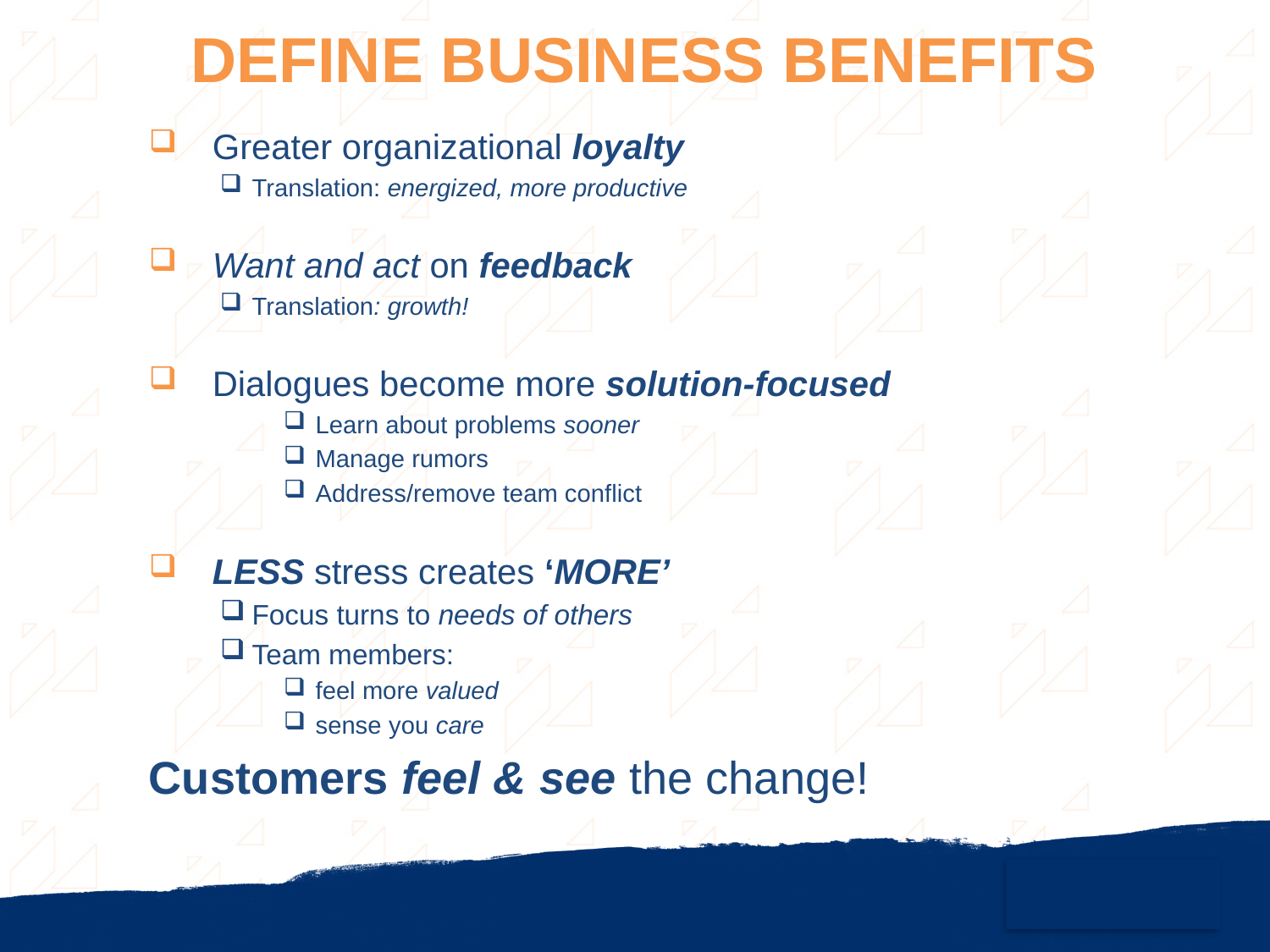

DEFINE BUSINESS BENEFITS
Greater organizational loyalty
Translation: energized, more productive

Want and act on feedback
Translation: growth!

Dialogues become more solution-focused
Learn about problems sooner
Manage rumors
Address/remove team conflict

LESS stress creates ‘MORE’
Focus turns to needs of others
Team members:
feel more valued
sense you care
Customers feel & see the change!